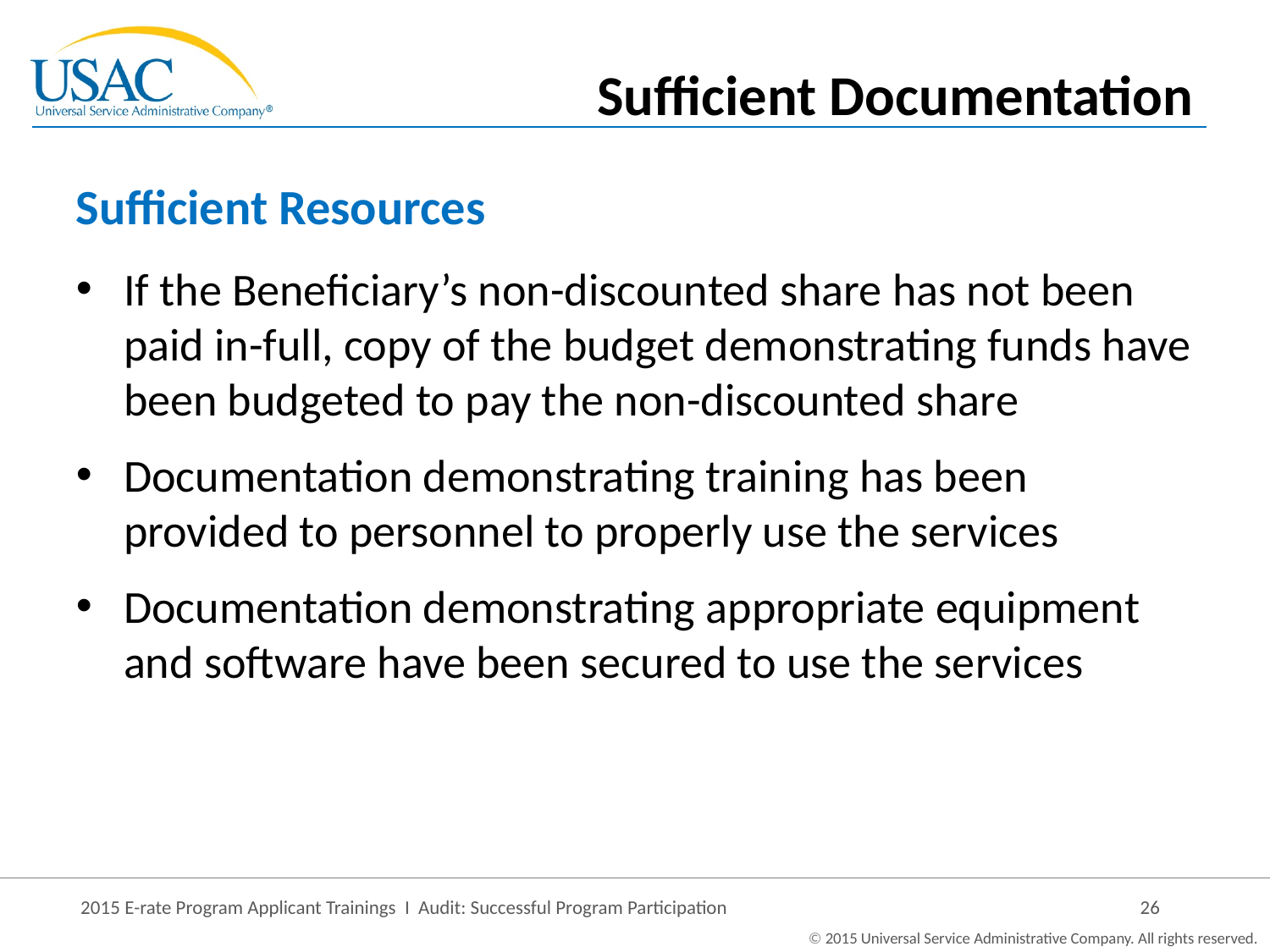

Sufficient Documentation
# Sufficient Resources
If the Beneficiary’s non-discounted share has not been paid in-full, copy of the budget demonstrating funds have been budgeted to pay the non-discounted share
Documentation demonstrating training has been provided to personnel to properly use the services
Documentation demonstrating appropriate equipment and software have been secured to use the services